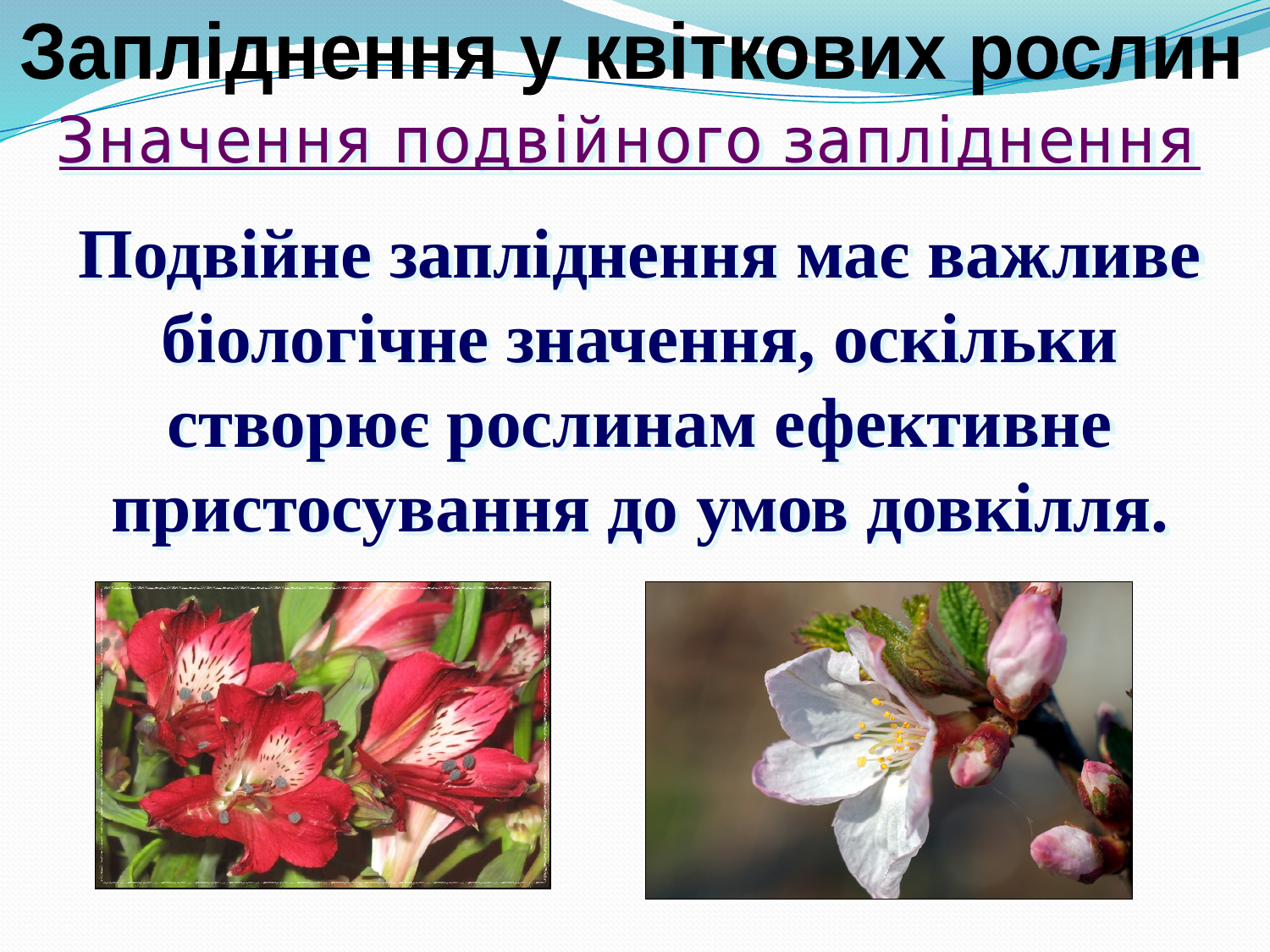

Запліднення у квіткових рослин
Значення подвійного запліднення
Подвійне запліднення має важливе біологічне значення, оскільки створює рослинам ефективне пристосування до умов довкілля.